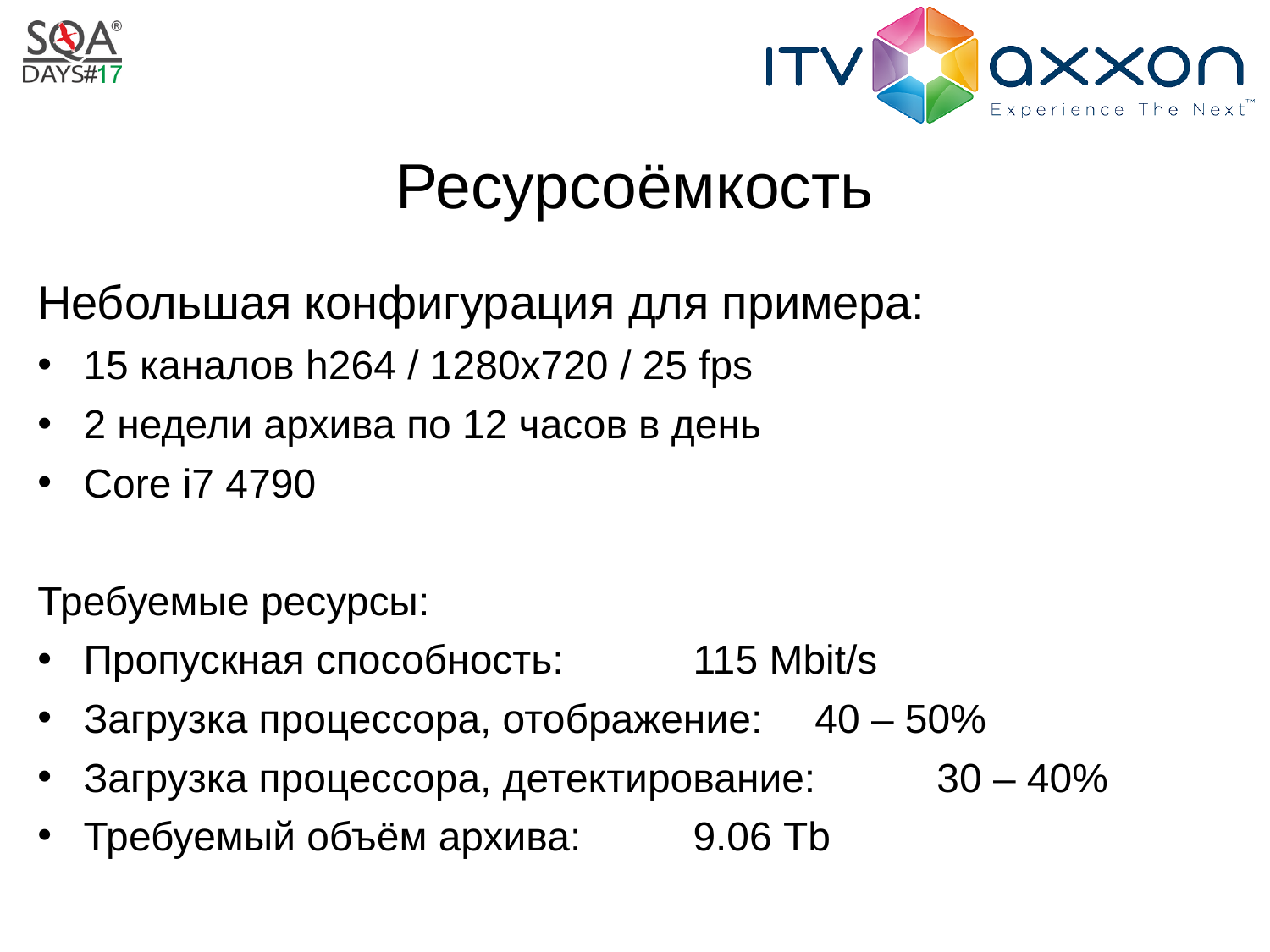

# Ресурсоёмкость
Небольшая конфигурация для примера:
15 каналов h264 / 1280х720 / 25 fps
2 недели архива по 12 часов в день
Core i7 4790

Требуемые ресурсы:
Пропускная способность: 			115 Mbit/s
Загрузка процессора, отображение:		40 – 50%
Загрузка процессора, детектирование:	30 – 40%
Требуемый объём архива:			9.06 Tb